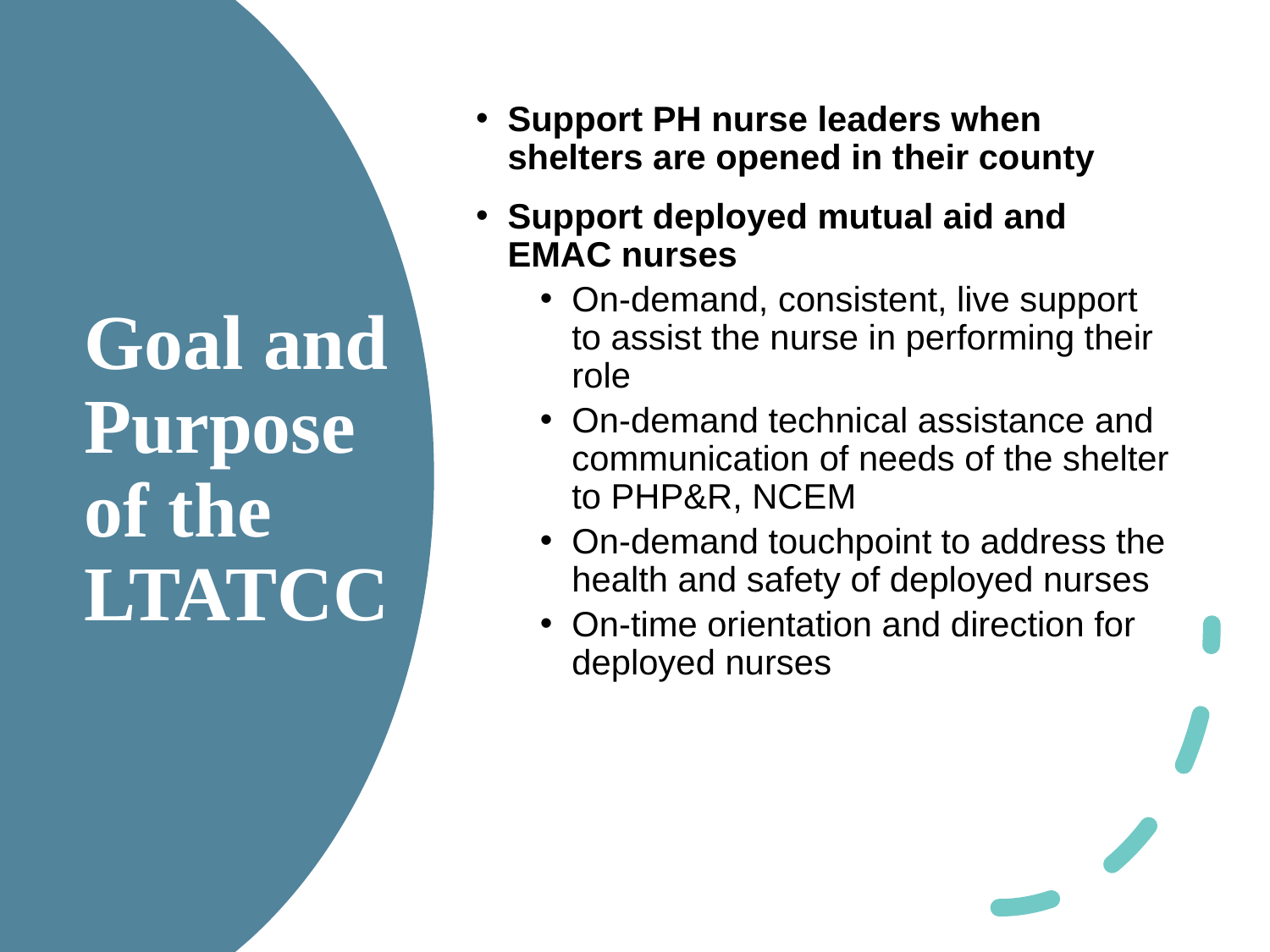

Support PH nurse leaders when shelters are opened in their county
Support deployed mutual aid and EMAC nurses
On-demand, consistent, live support to assist the nurse in performing their role
On-demand technical assistance and communication of needs of the shelter to PHP&R, NCEM
On-demand touchpoint to address the health and safety of deployed nurses
On-time orientation and direction for deployed nurses

# Goal and Purpose of the LTATCC